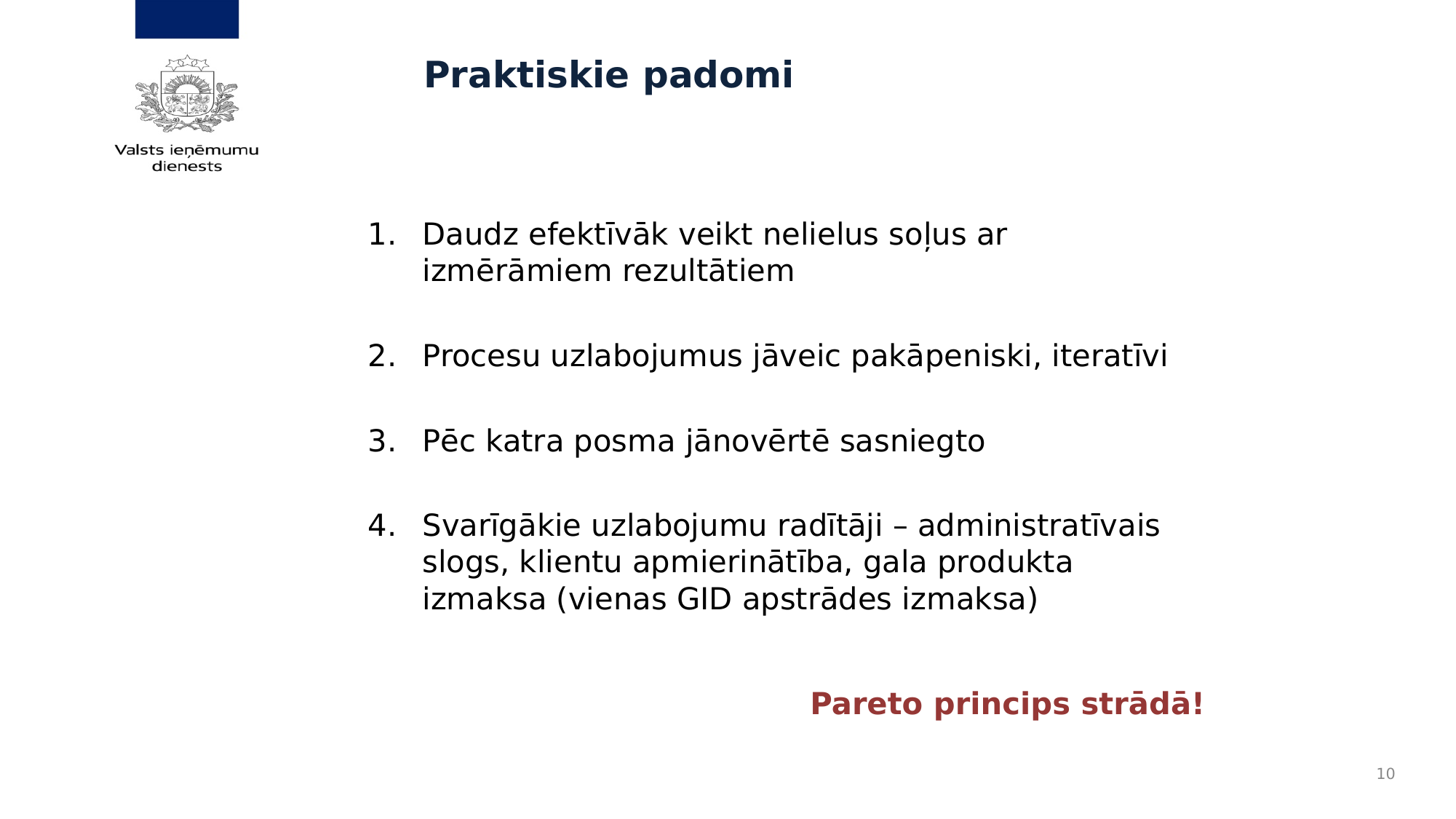

# Praktiskie padomi
Daudz efektīvāk veikt nelielus soļus ar izmērāmiem rezultātiem

Procesu uzlabojumus jāveic pakāpeniski, iteratīvi

Pēc katra posma jānovērtē sasniegto

Svarīgākie uzlabojumu radītāji – administratīvais slogs, klientu apmierinātība, gala produkta izmaksa (vienas GID apstrādes izmaksa)

Pareto princips strādā!

10